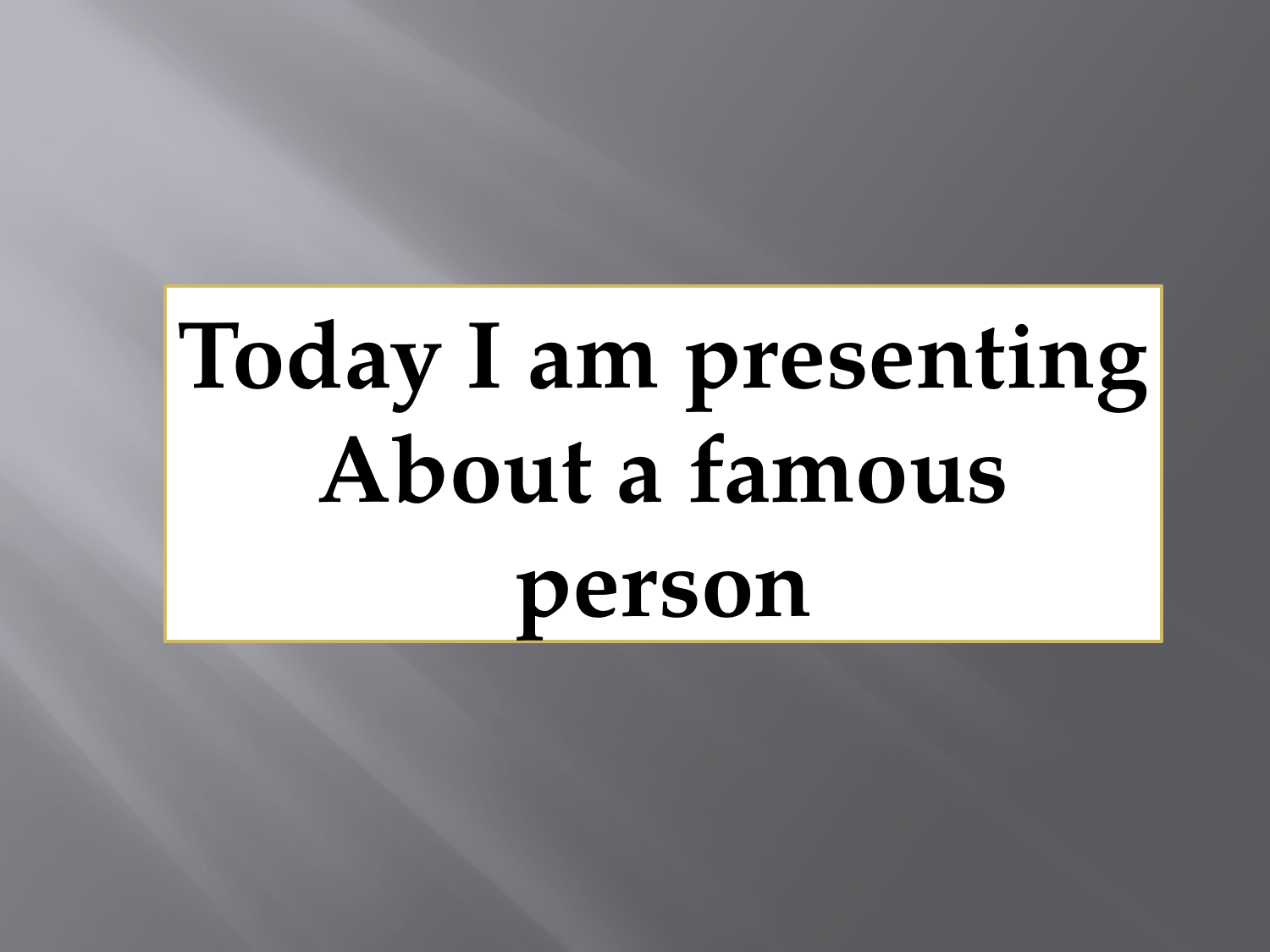

#
Today I am presenting
About a famous
person